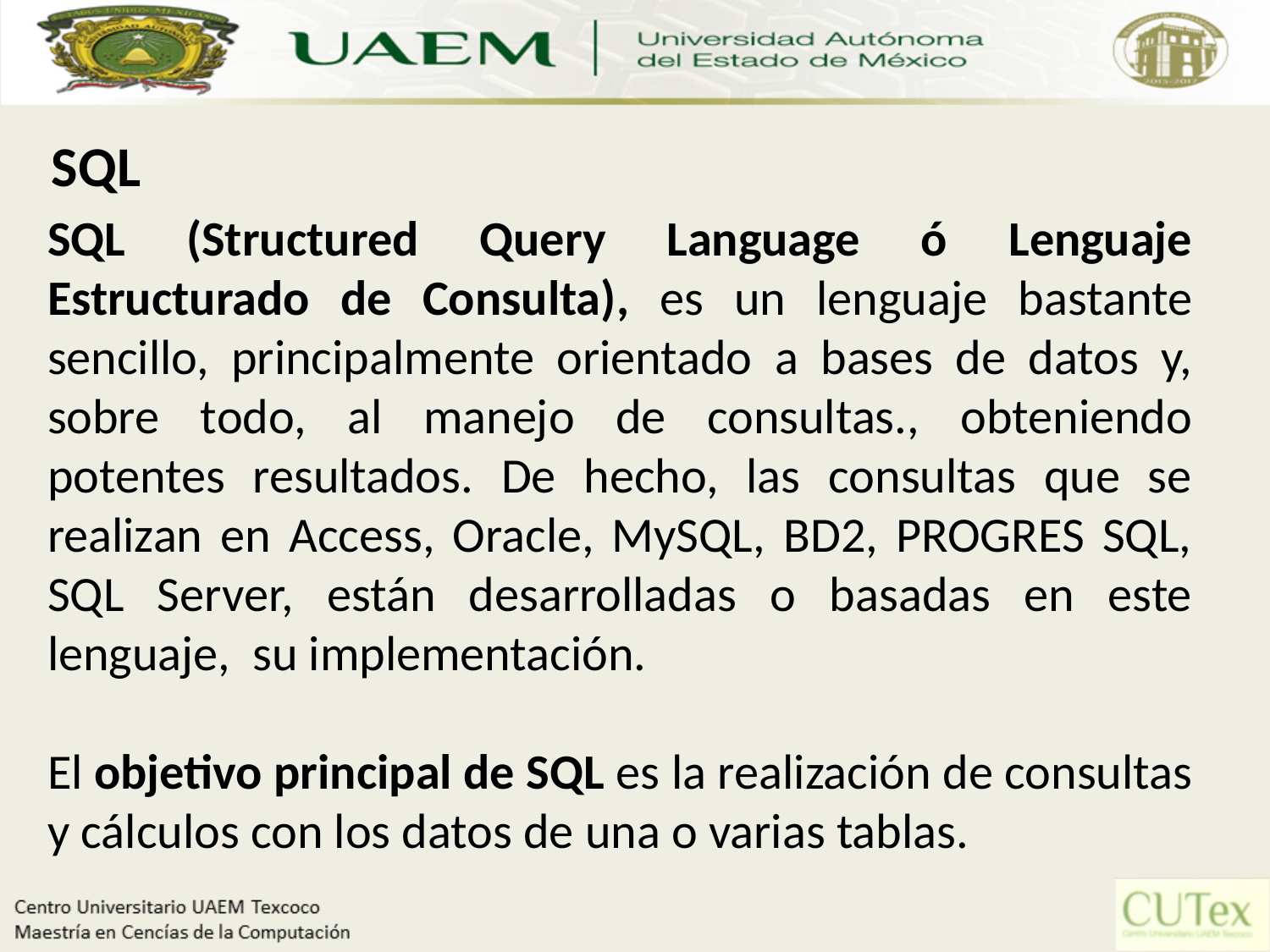

SQL
SQL (Structured Query Language ó Lenguaje Estructurado de Consulta), es un lenguaje bastante sencillo, principalmente orientado a bases de datos y, sobre todo, al manejo de consultas., obteniendo potentes resultados. De hecho, las consultas que se realizan en Access, Oracle, MySQL, BD2, PROGRES SQL, SQL Server, están desarrolladas o basadas en este lenguaje,  su implementación.

El objetivo principal de SQL es la realización de consultas y cálculos con los datos de una o varias tablas.